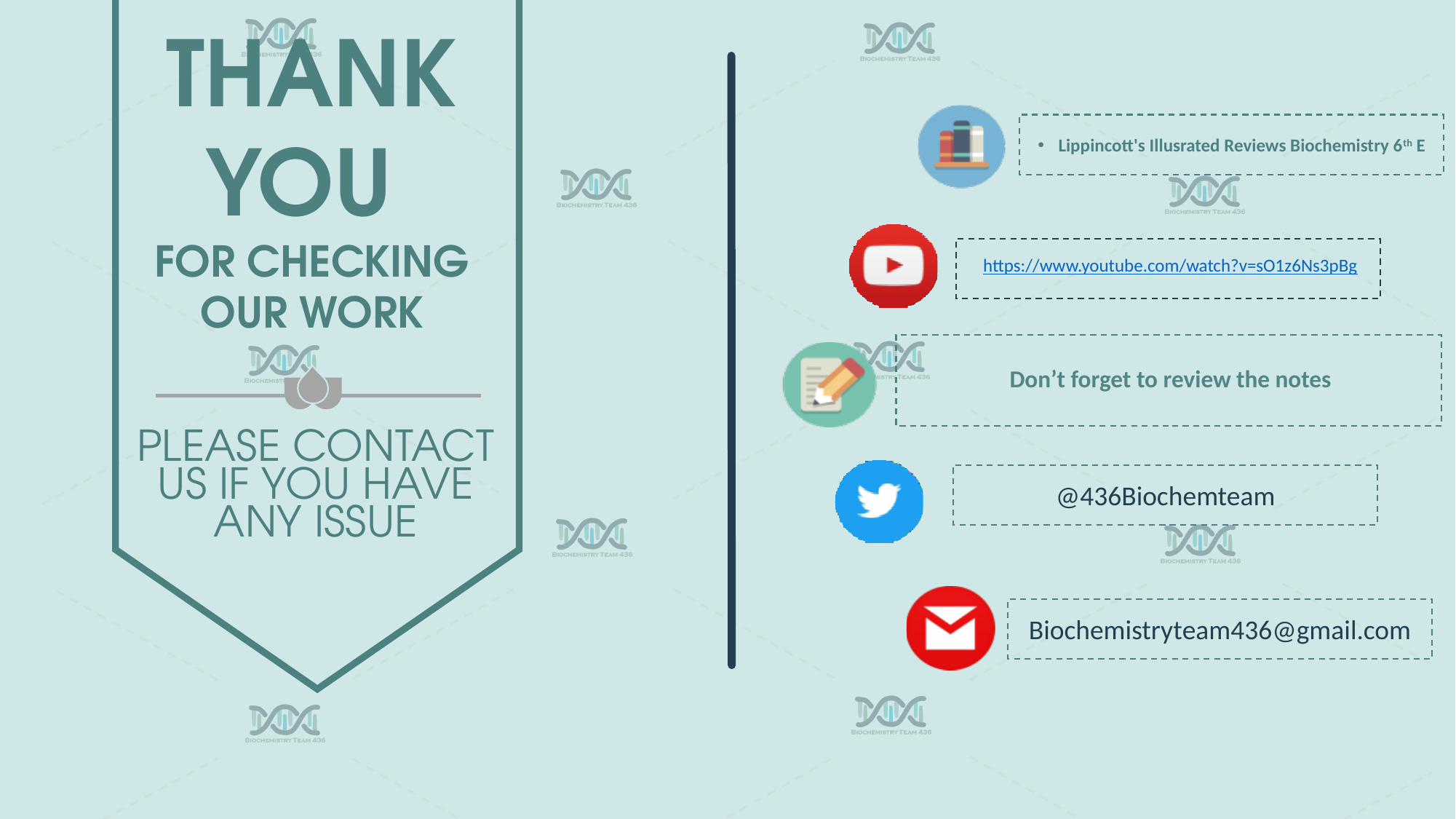

https://www.youtube.com/watch?v=sO1z6Ns3pBg
Don’t forget to review the notes